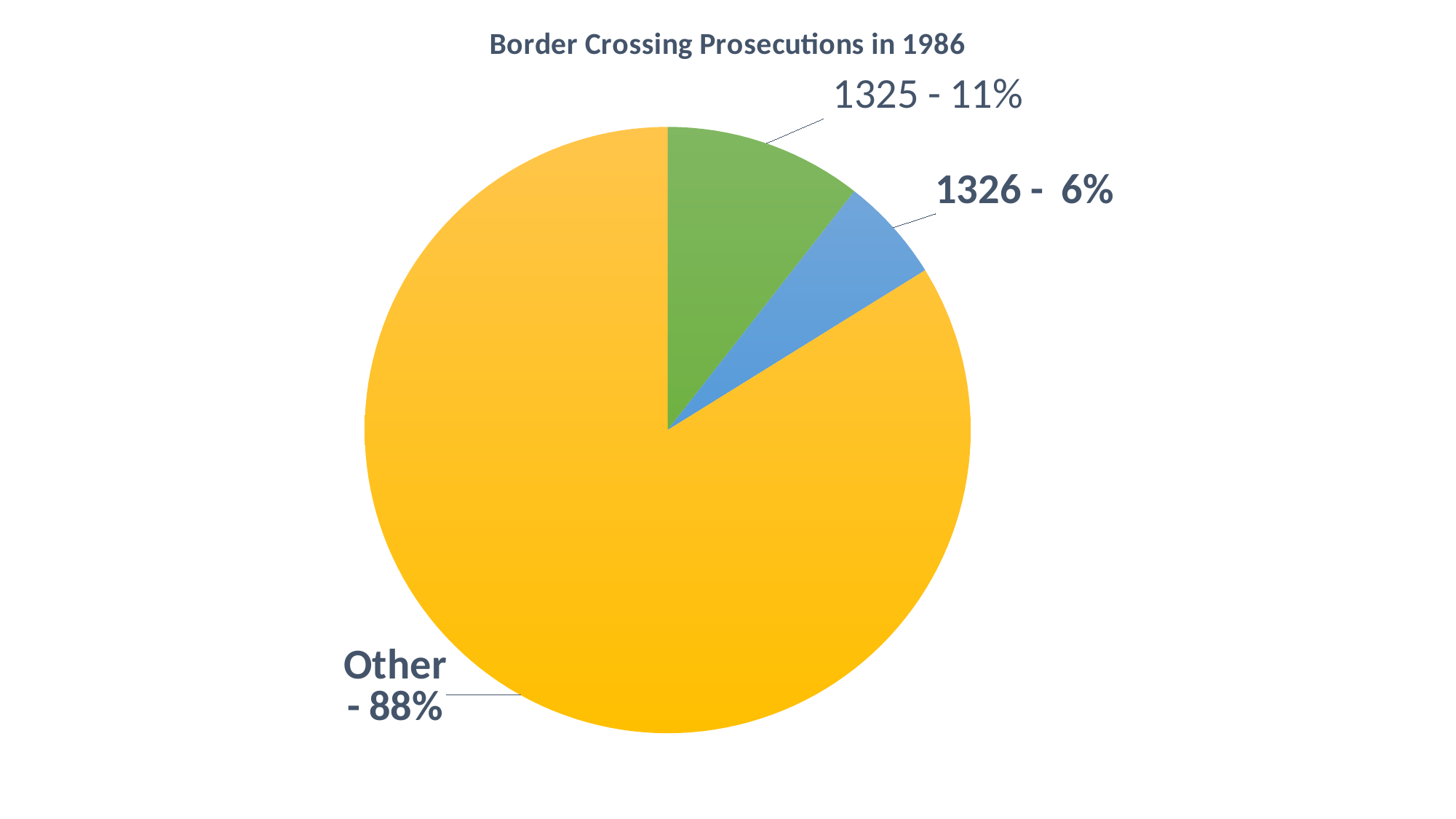

### Chart: Border Crossing Prosecutions in 1986

| Category |  |
|---|---|